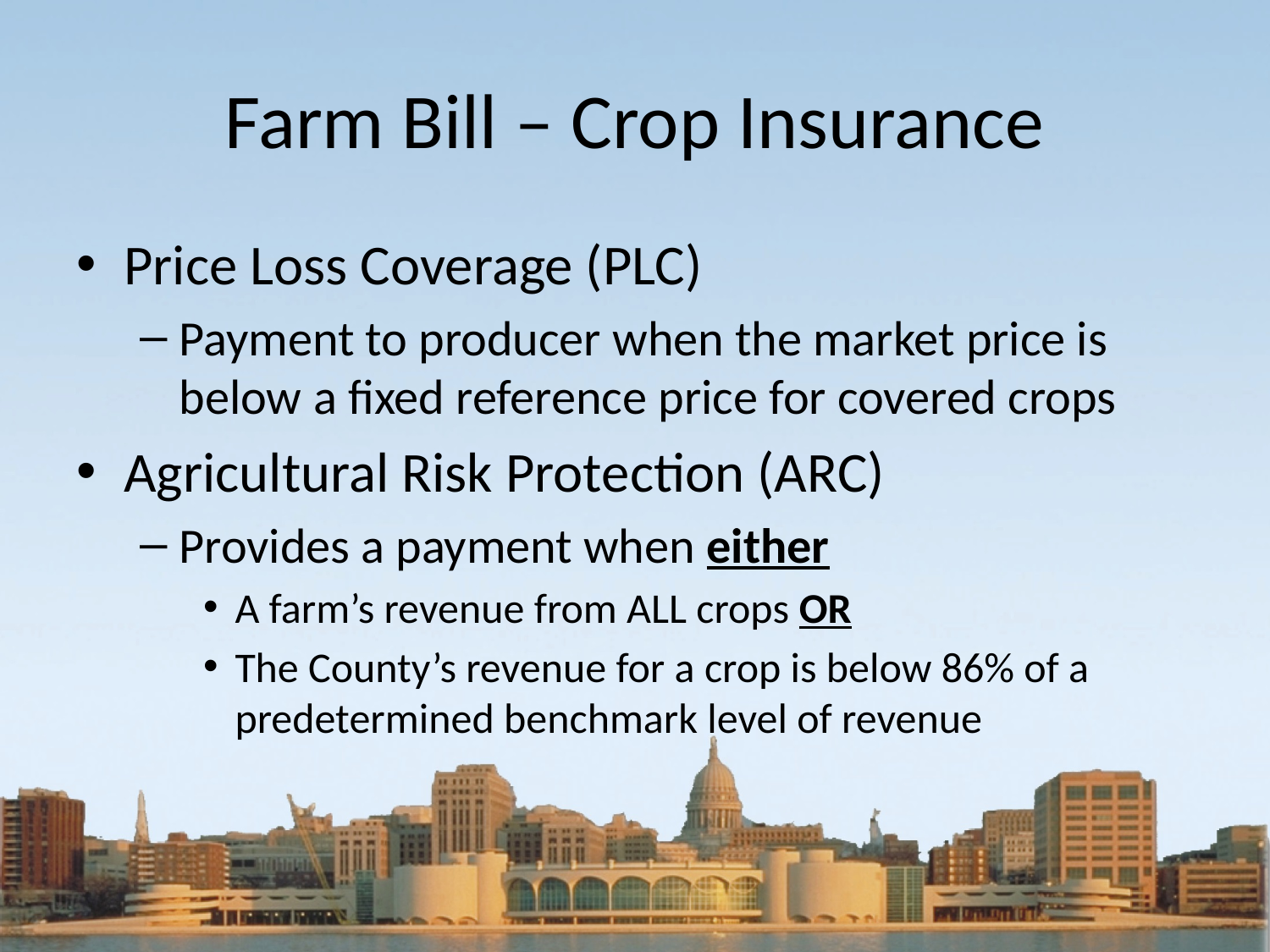

# Farm Bill – Crop Insurance
Price Loss Coverage (PLC)
Payment to producer when the market price is below a fixed reference price for covered crops
Agricultural Risk Protection (ARC)
Provides a payment when either
A farm’s revenue from ALL crops OR
The County’s revenue for a crop is below 86% of a predetermined benchmark level of revenue